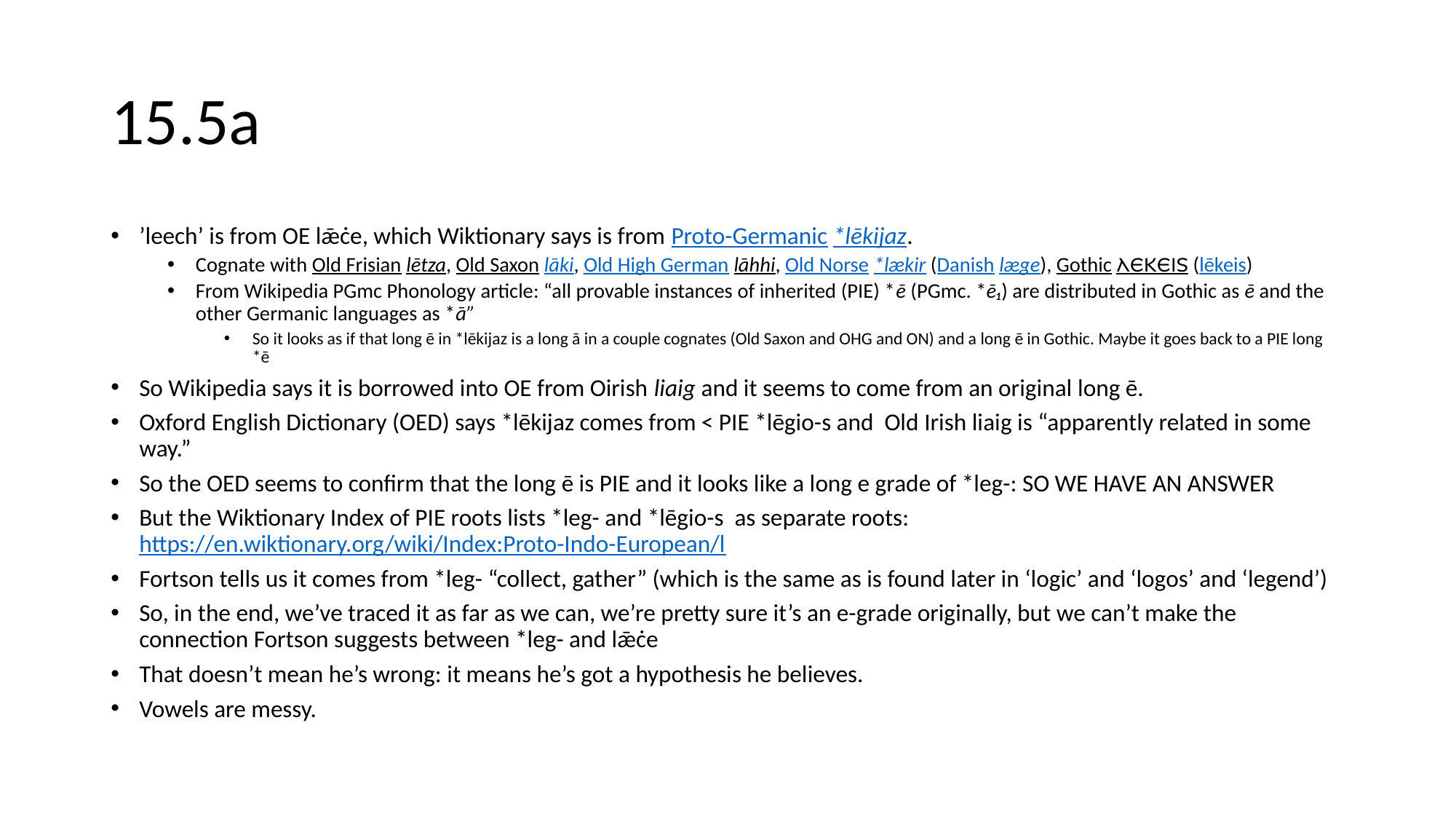

# 15.5a
’leech’ is from OE lǣċe, which Wiktionary says is from Proto-Germanic *lēkijaz.
Cognate with Old Frisian lētza, Old Saxon lāki, Old High German lāhhi, Old Norse *lækir (Danish læge), Gothic 𐌻𐌴𐌺𐌴𐌹𐍃 (lēkeis)
From Wikipedia PGmc Phonology article: “all provable instances of inherited (PIE) *ē (PGmc. *ē₁) are distributed in Gothic as ē and the other Germanic languages as *ā”
So it looks as if that long ē in *lēkijaz is a long ā in a couple cognates (Old Saxon and OHG and ON) and a long ē in Gothic. Maybe it goes back to a PIE long *ē
So Wikipedia says it is borrowed into OE from Oirish liaig and it seems to come from an original long ē.
Oxford English Dictionary (OED) says *lēkijaz comes from < PIE *lēgio-s and  Old Irish liaig is “apparently related in some way.”
So the OED seems to confirm that the long ē is PIE and it looks like a long e grade of *leg-: SO WE HAVE AN ANSWER
But the Wiktionary Index of PIE roots lists *leg- and *lēgio-s  as separate roots: https://en.wiktionary.org/wiki/Index:Proto-Indo-European/l
Fortson tells us it comes from *leg- “collect, gather” (which is the same as is found later in ‘logic’ and ‘logos’ and ‘legend’)
So, in the end, we’ve traced it as far as we can, we’re pretty sure it’s an e-grade originally, but we can’t make the connection Fortson suggests between *leg- and lǣċe
That doesn’t mean he’s wrong: it means he’s got a hypothesis he believes.
Vowels are messy.